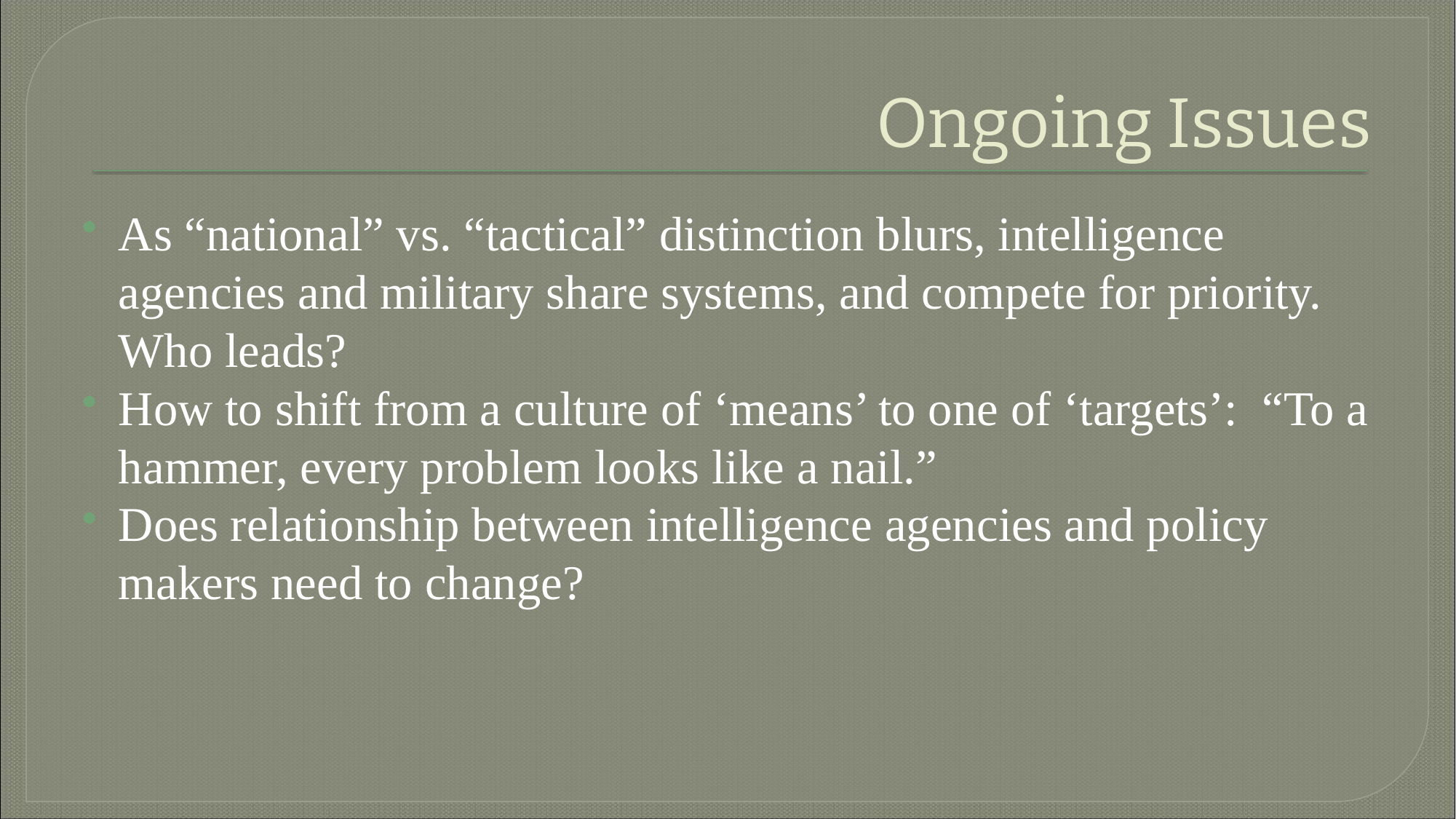

# Ongoing Issues
As “national” vs. “tactical” distinction blurs, intelligence agencies and military share systems, and compete for priority.  Who leads?
How to shift from a culture of ‘means’ to one of ‘targets’:  “To a hammer, every problem looks like a nail.”
Does relationship between intelligence agencies and policy makers need to change?